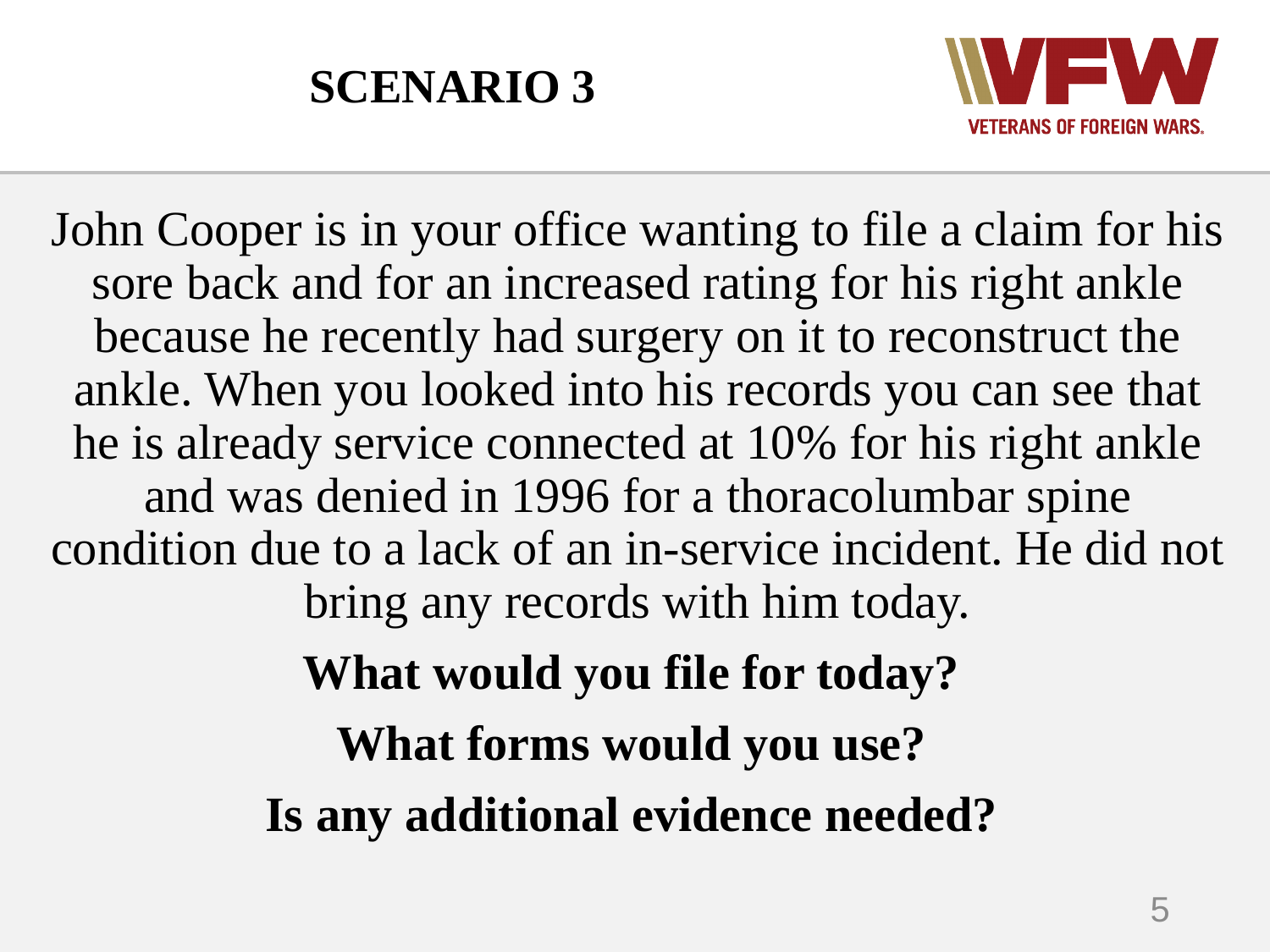

# SCENARIO 3
John Cooper is in your office wanting to file a claim for his sore back and for an increased rating for his right ankle because he recently had surgery on it to reconstruct the ankle. When you looked into his records you can see that he is already service connected at 10% for his right ankle and was denied in 1996 for a thoracolumbar spine condition due to a lack of an in-service incident. He did not bring any records with him today.
What would you file for today?
What forms would you use?
Is any additional evidence needed?
5